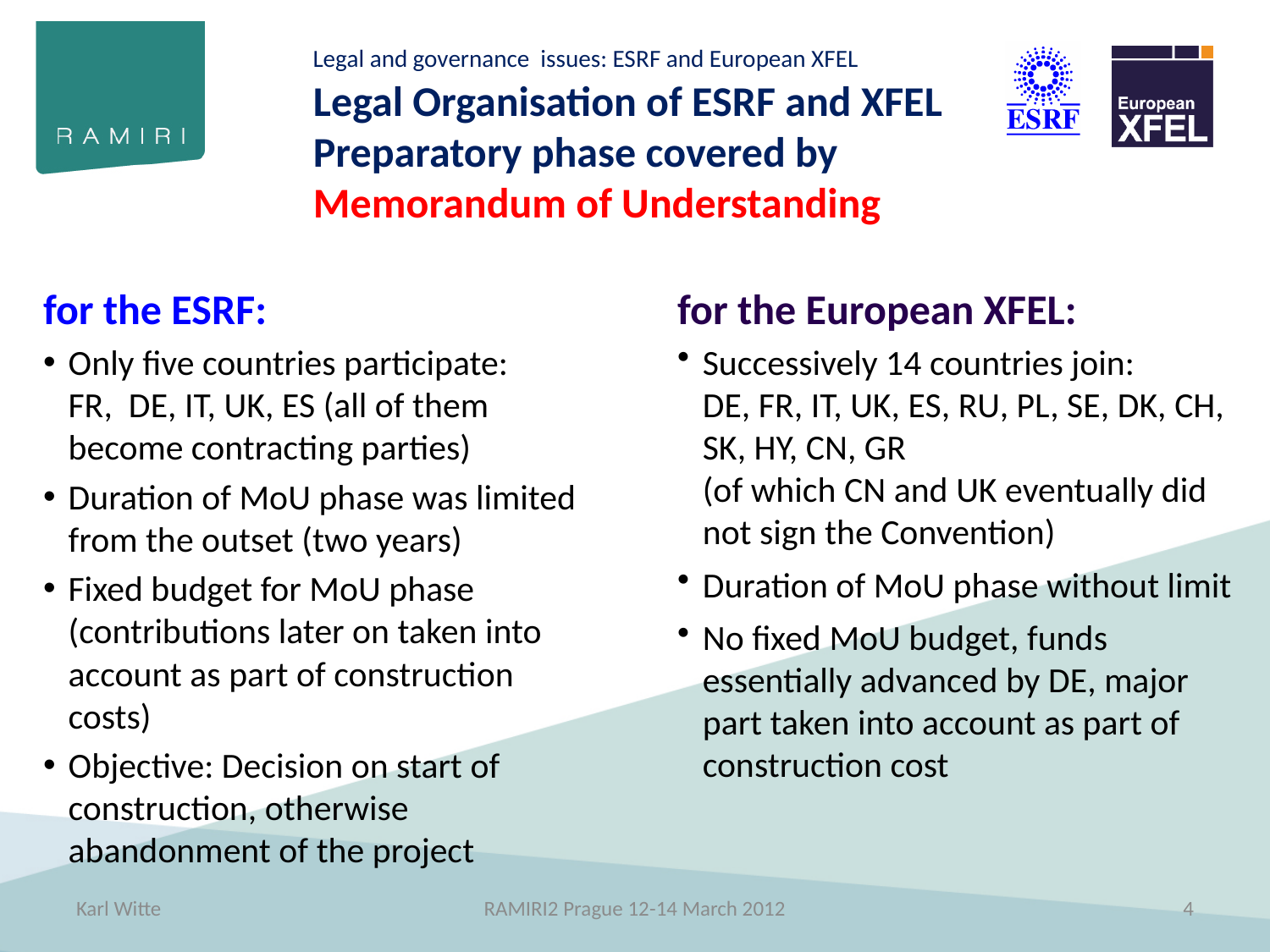

# Legal Organisation of ESRF and XFEL Preparatory phase covered by Memorandum of Understanding
for the ESRF:
Only five countries participate:
FR,  DE, IT, UK, ES (all of them become contracting parties)
Duration of MoU phase was limited from the outset (two years)
Fixed budget for MoU phase (contributions later on taken into account as part of construction costs)
Objective: Decision on start of construction, otherwise abandonment of the project
for the European XFEL:
Successively 14 countries join:
DE, FR, IT, UK, ES, RU, PL, SE, DK, CH, SK, HY, CN, GR
(of which CN and UK eventually did not sign the Convention)
Duration of MoU phase without limit
No fixed MoU budget, funds essentially advanced by DE, major part taken into account as part of construction cost
Karl Witte
RAMIRI2 Prague 12-14 March 2012
4